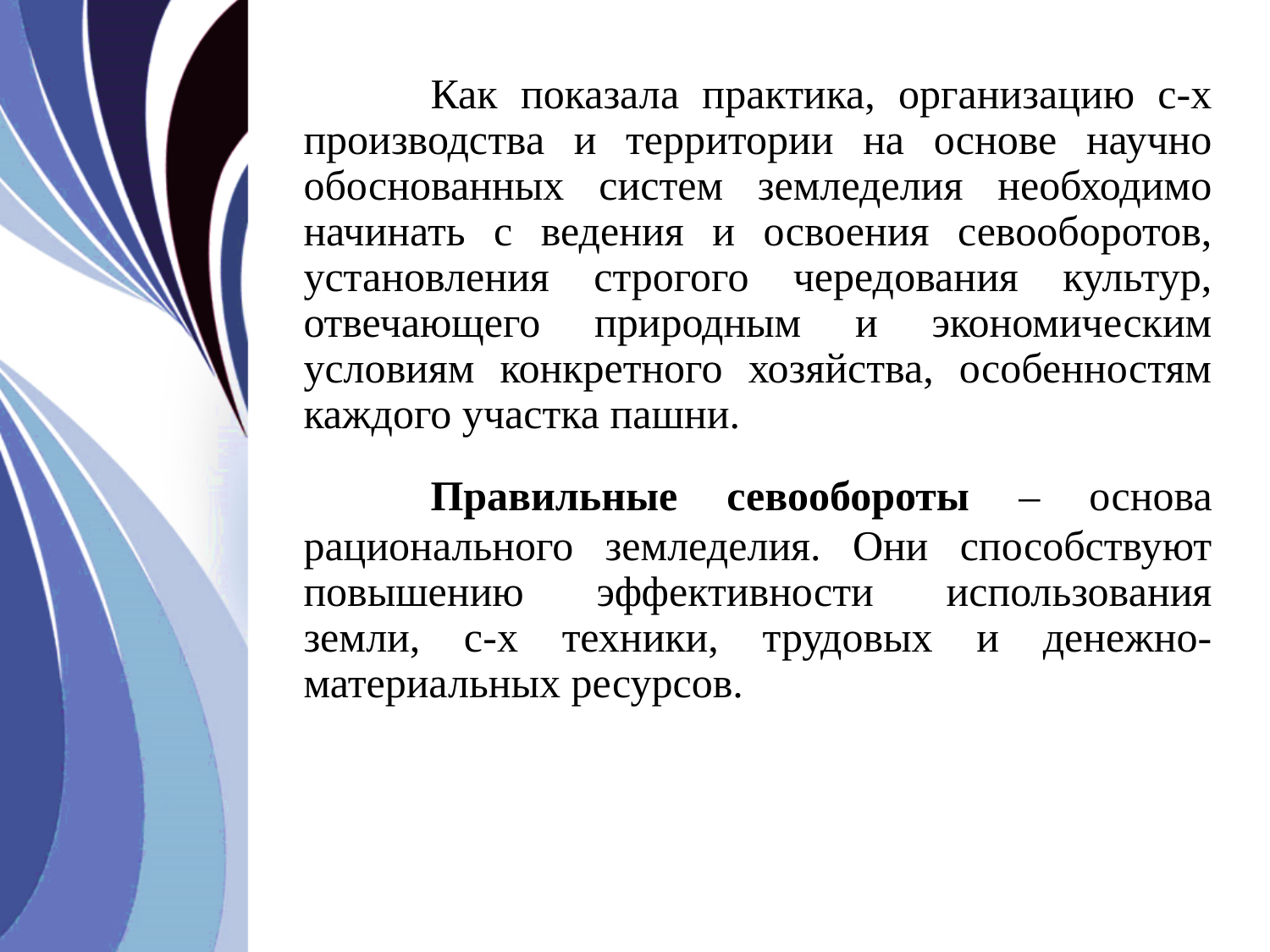

Как показала практика, организацию с-х производства и территории на основе научно обоснованных систем земледелия необходимо начинать с ведения и освоения севооборотов, установления строгого чередования культур, отвечающего природным и экономическим условиям конкретного хозяйства, особенностям каждого участка пашни.
	Правильные севообороты – основа рационального земледелия. Они способствуют повышению эффективности использования земли, с-х техники, трудовых и денежно-материальных ресурсов.